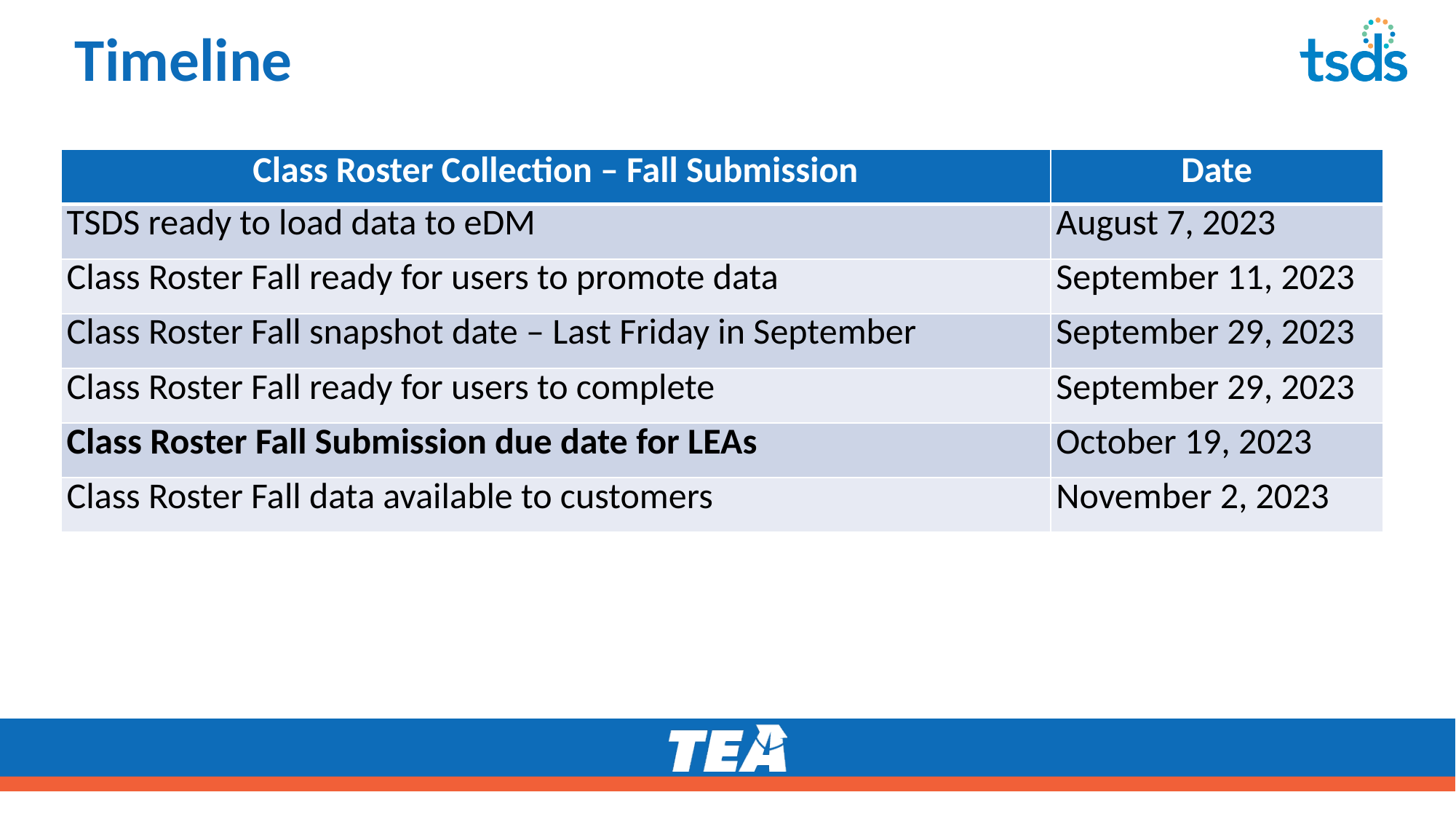

# Timeline
| Class Roster Collection – Fall Submission | Date |
| --- | --- |
| TSDS ready to load data to eDM | August 7, 2023 |
| Class Roster Fall ready for users to promote data | September 11, 2023 |
| Class Roster Fall snapshot date – Last Friday in September | September 29, 2023 |
| Class Roster Fall ready for users to complete | September 29, 2023 |
| Class Roster Fall Submission due date for LEAs | October 19, 2023 |
| Class Roster Fall data available to customers | November 2, 2023 |